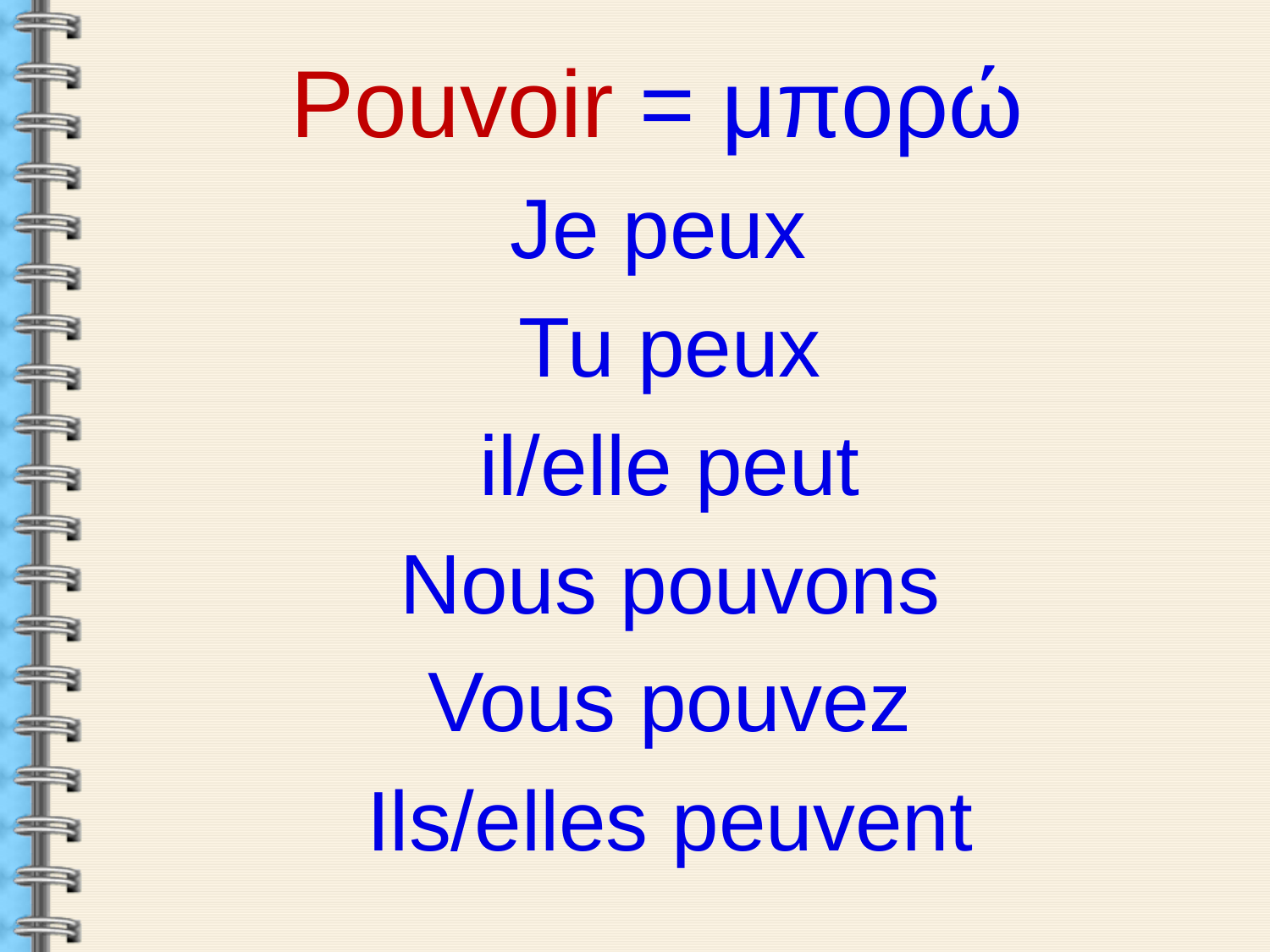

Pouvoir = μπορώ
Je peux
Tu peux
il/elle peut
Nous pouvons
Vous pouvez
Ils/elles peuvent